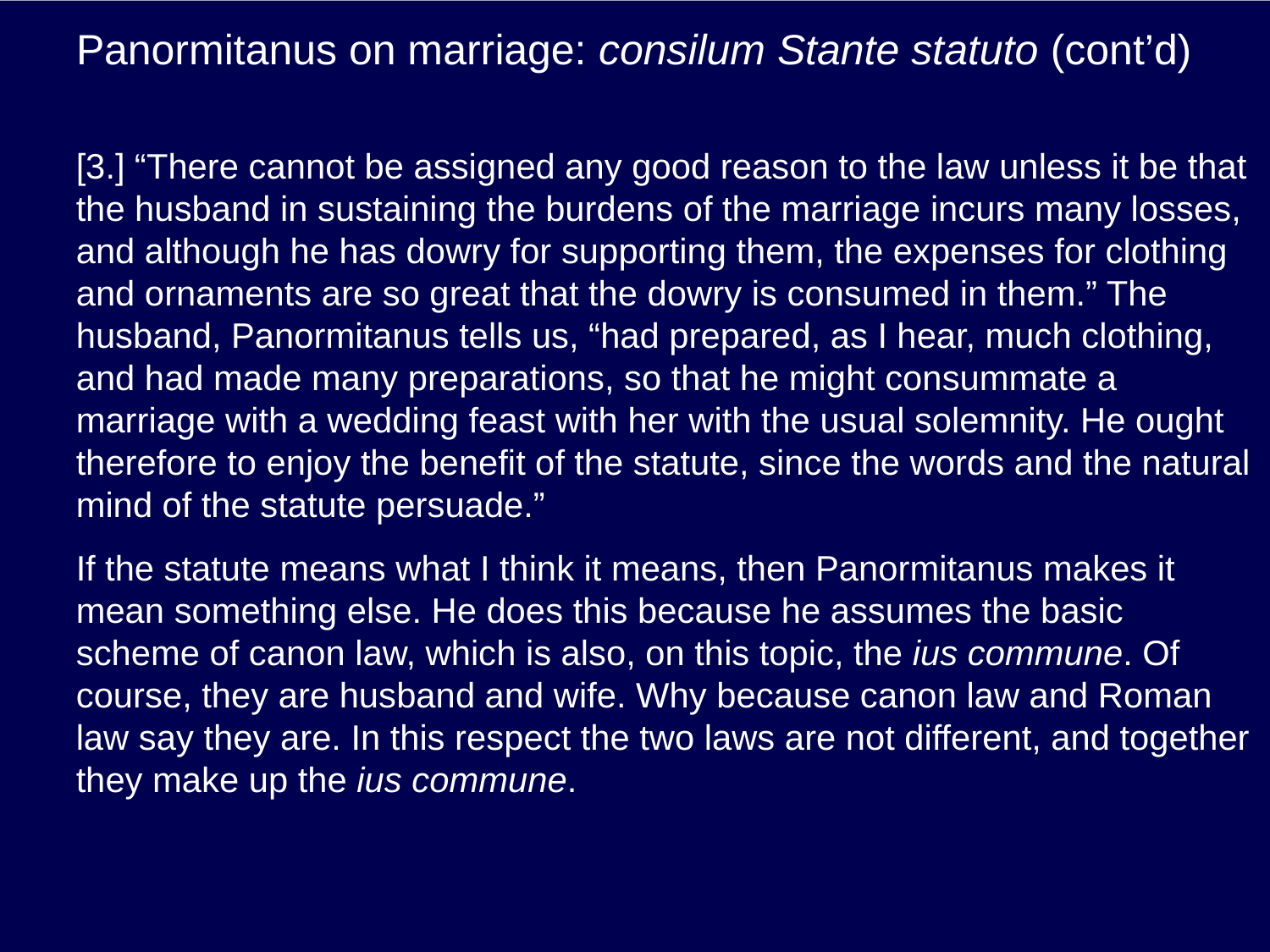

# Panormitanus on marriage: consilum Stante statuto (cont’d)
[3.] “There cannot be assigned any good reason to the law unless it be that the husband in sustaining the burdens of the marriage incurs many losses, and although he has dowry for supporting them, the expenses for clothing and ornaments are so great that the dowry is consumed in them.” The husband, Panormitanus tells us, “had prepared, as I hear, much clothing, and had made many preparations, so that he might consummate a marriage with a wedding feast with her with the usual solemnity. He ought therefore to enjoy the benefit of the statute, since the words and the natural mind of the statute persuade.”

If the statute means what I think it means, then Panormitanus makes it mean something else. He does this because he assumes the basic scheme of canon law, which is also, on this topic, the ius commune. Of course, they are husband and wife. Why because canon law and Roman law say they are. In this respect the two laws are not different, and together they make up the ius commune.